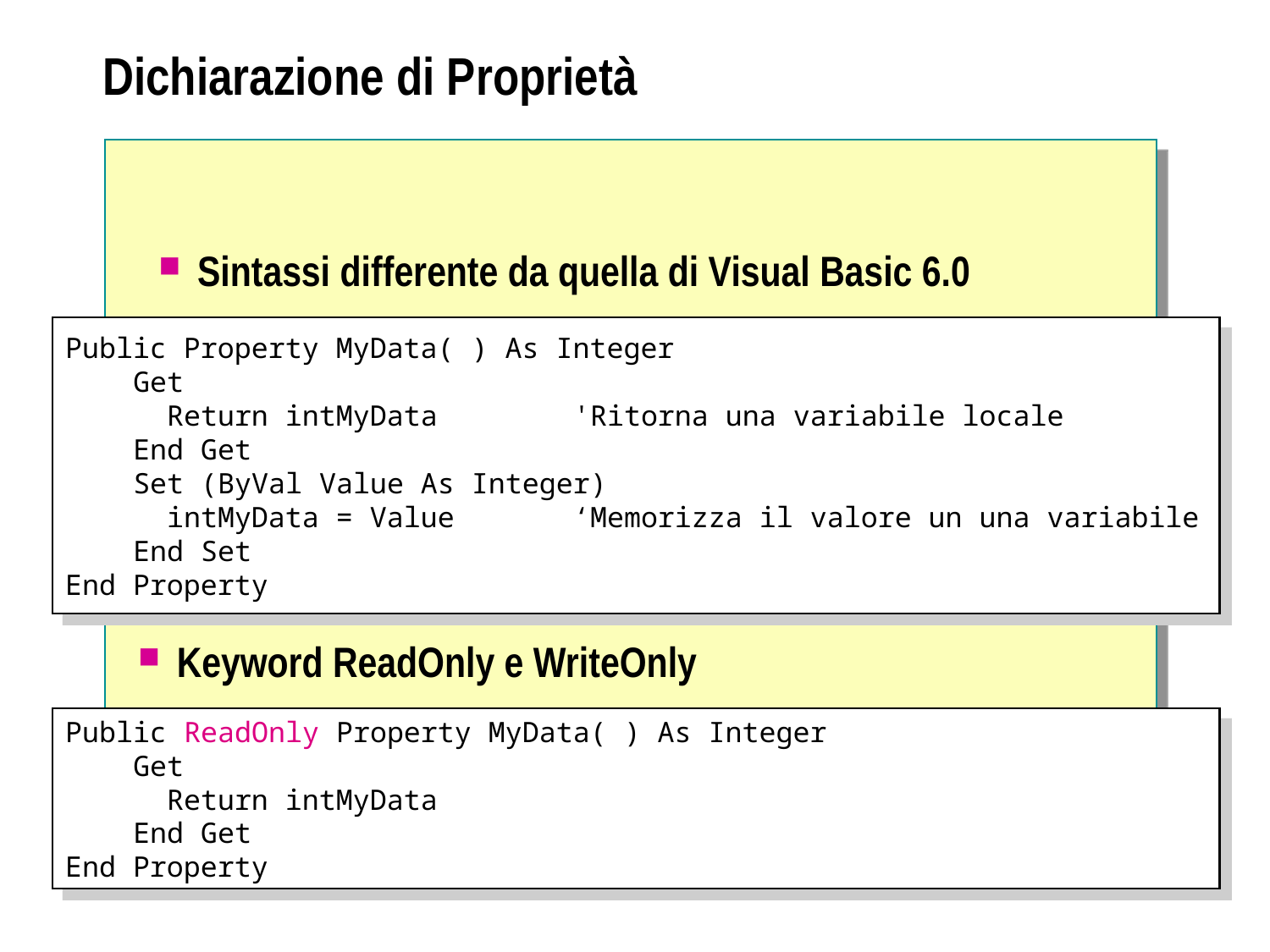

# Dichiarazione di Proprietà
Sintassi differente da quella di Visual Basic 6.0
Public Property MyData( ) As Integer
    Get
      Return intMyData	 	'Ritorna una variabile locale
    End Get
    Set (ByVal Value As Integer)
      intMyData = Value	‘Memorizza il valore un una variabile
    End Set
End Property
Keyword ReadOnly e WriteOnly
Public ReadOnly Property MyData( ) As Integer
    Get
      Return intMyData
    End Get
End Property